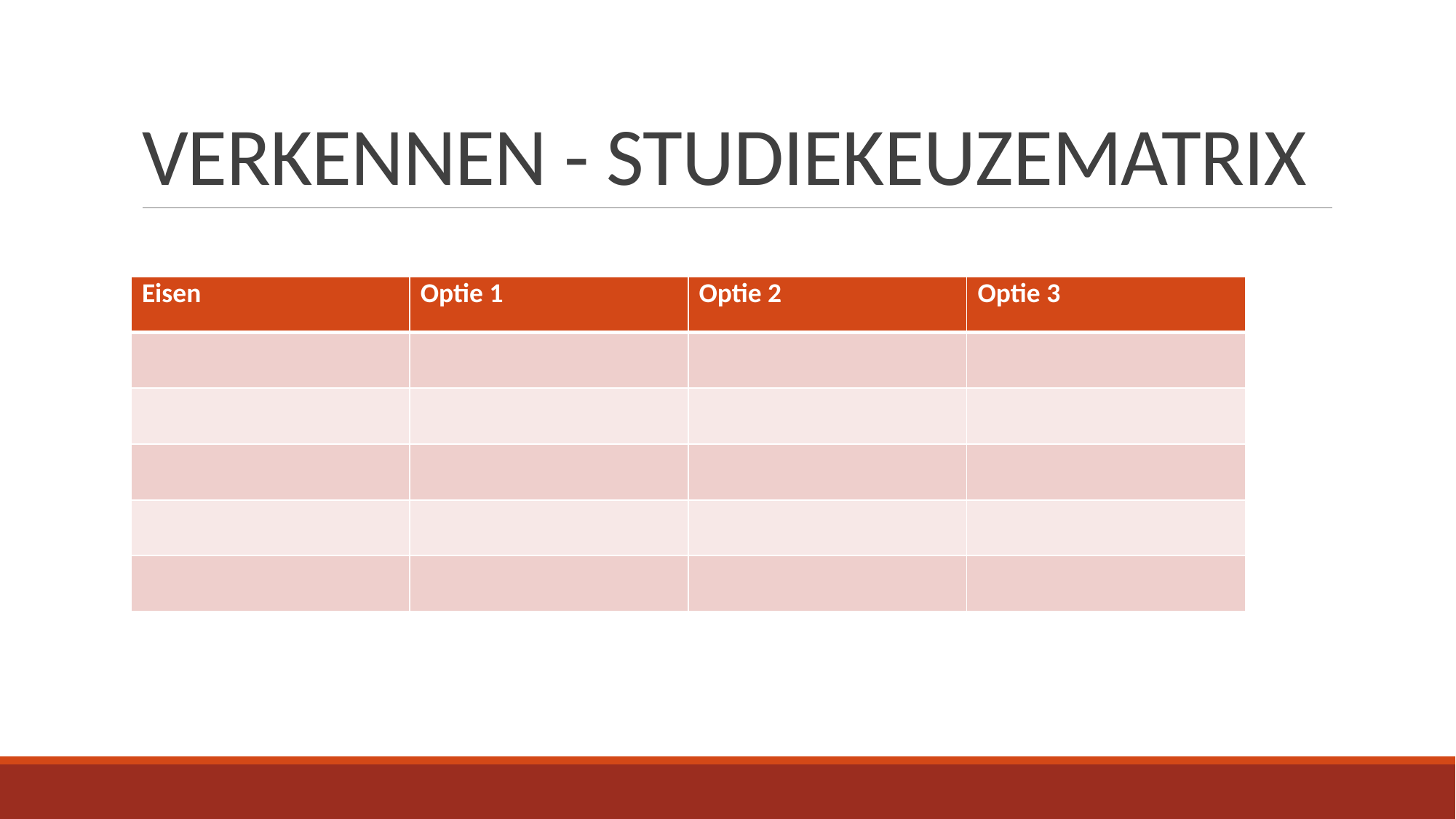

# Verkennen - studiekeuzematrix
| Eisen | Optie 1 | Optie 2 | Optie 3 |
| --- | --- | --- | --- |
|  |  |  |  |
|  |  |  |  |
|  |  |  |  |
|  |  |  |  |
|  |  |  |  |